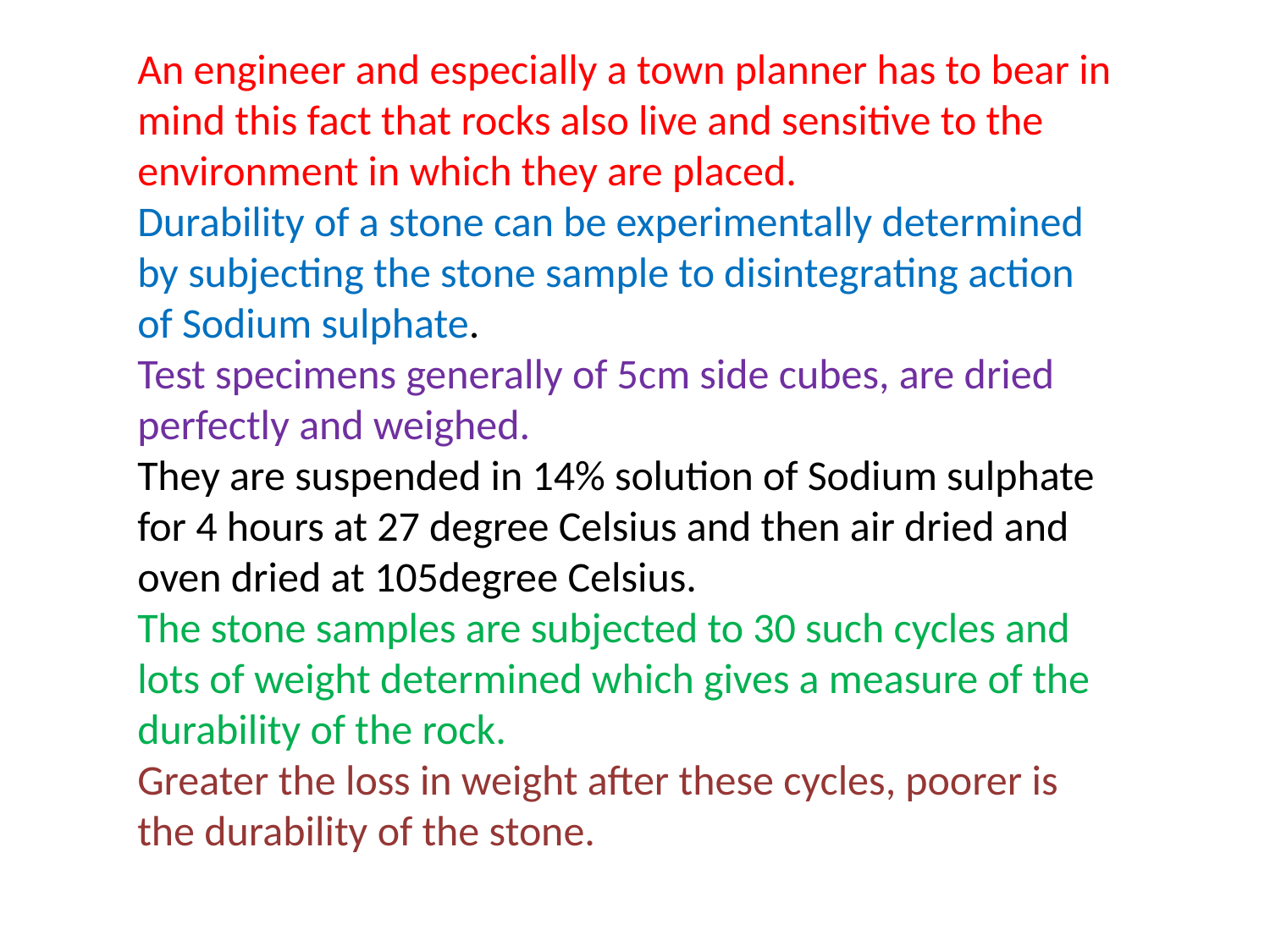

An engineer and especially a town planner has to bear in mind this fact that rocks also live and sensitive to the environment in which they are placed.
Durability of a stone can be experimentally determined by subjecting the stone sample to disintegrating action of Sodium sulphate.
Test specimens generally of 5cm side cubes, are dried perfectly and weighed.
They are suspended in 14% solution of Sodium sulphate for 4 hours at 27 degree Celsius and then air dried and oven dried at 105degree Celsius.
The stone samples are subjected to 30 such cycles and lots of weight determined which gives a measure of the durability of the rock.
Greater the loss in weight after these cycles, poorer is the durability of the stone.